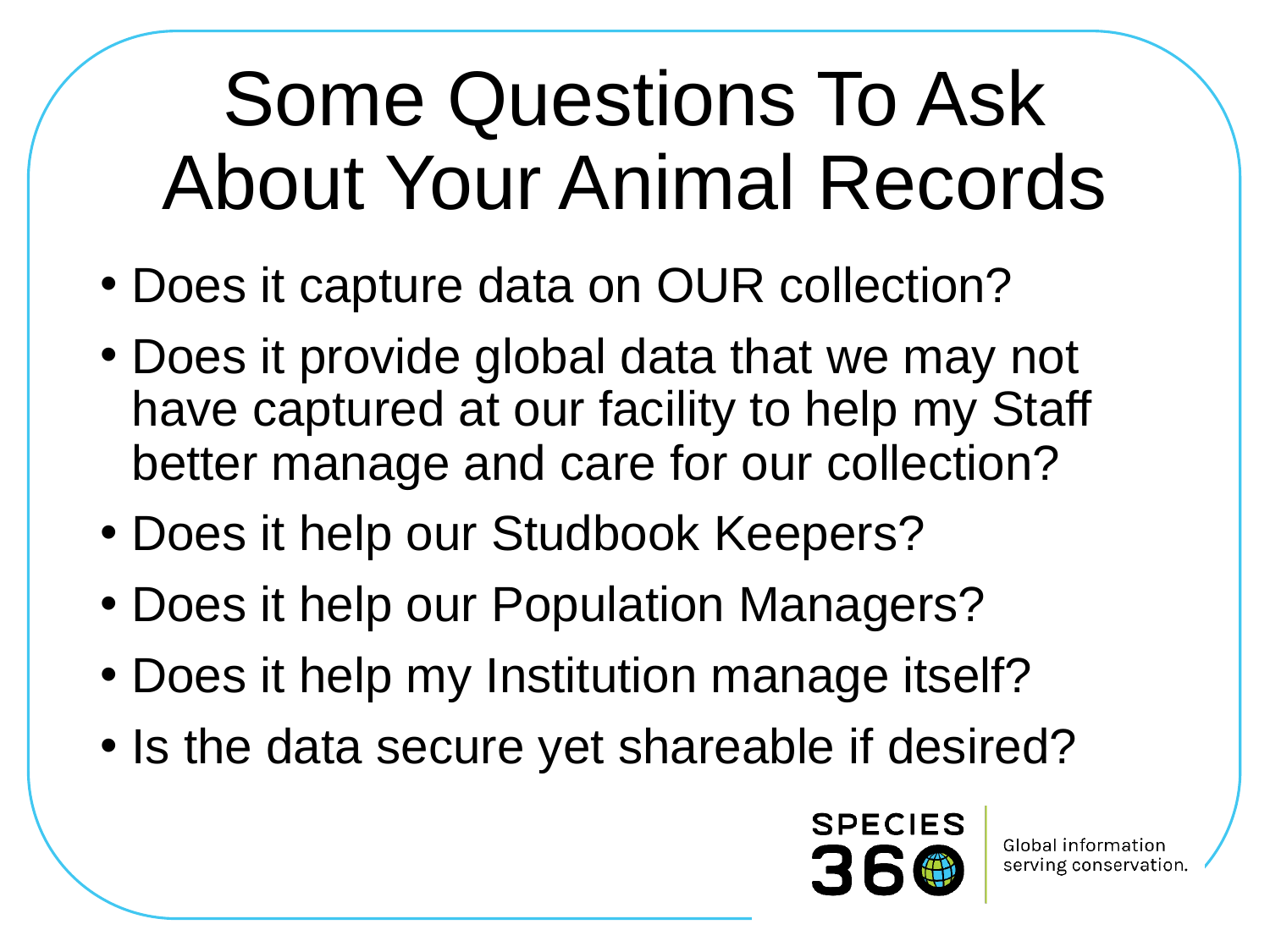

# Some Questions To Ask About Your Animal Records
Does it capture data on OUR collection?
Does it provide global data that we may not have captured at our facility to help my Staff better manage and care for our collection?
Does it help our Studbook Keepers?
Does it help our Population Managers?
Does it help my Institution manage itself?
Is the data secure yet shareable if desired?